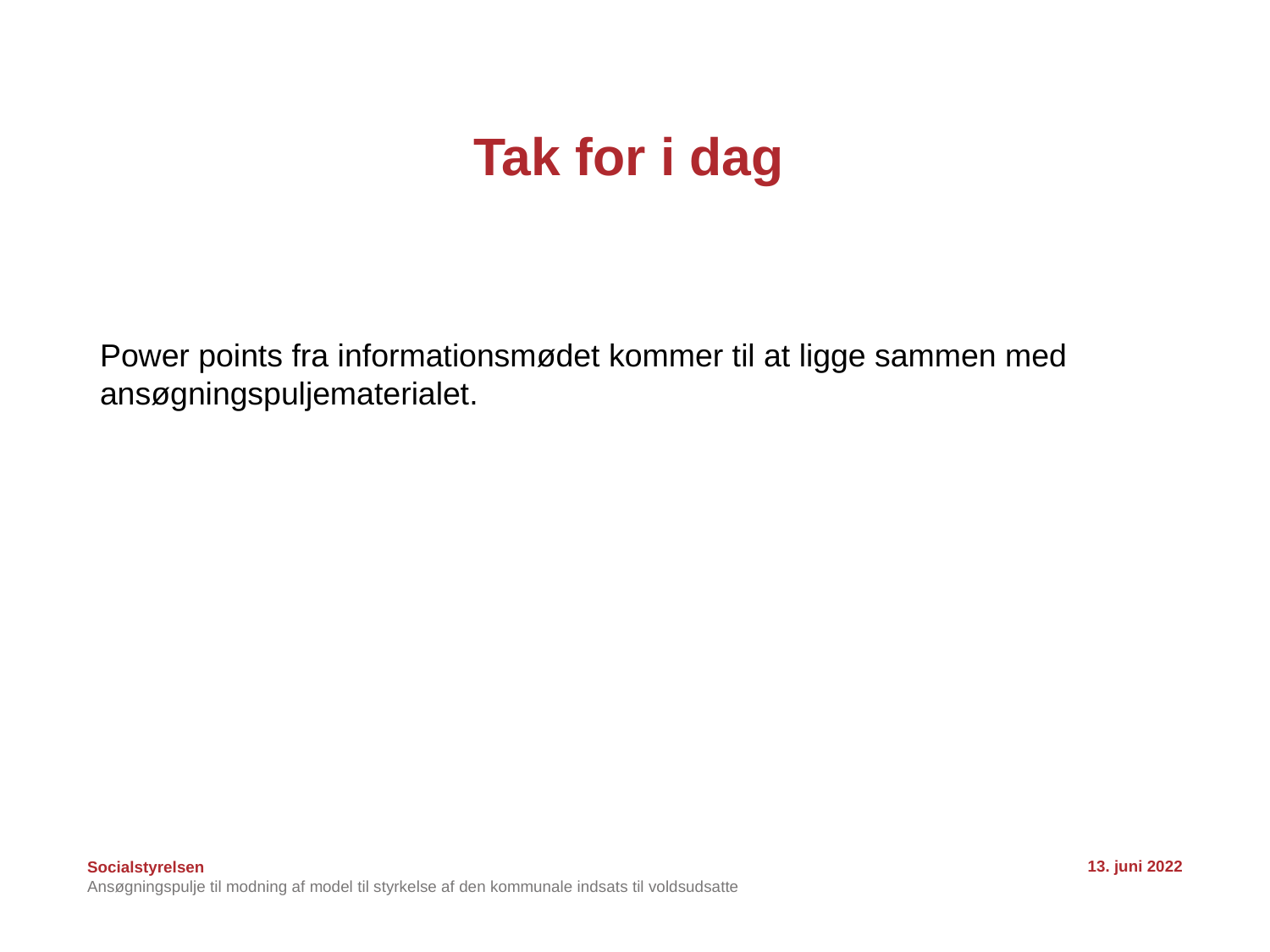

# Tak for i dag

Power points fra informationsmødet kommer til at ligge sammen med ansøgningspuljematerialet.
13. juni 2022
Ansøgningspulje til modning af model til styrkelse af den kommunale indsats til voldsudsatte
32